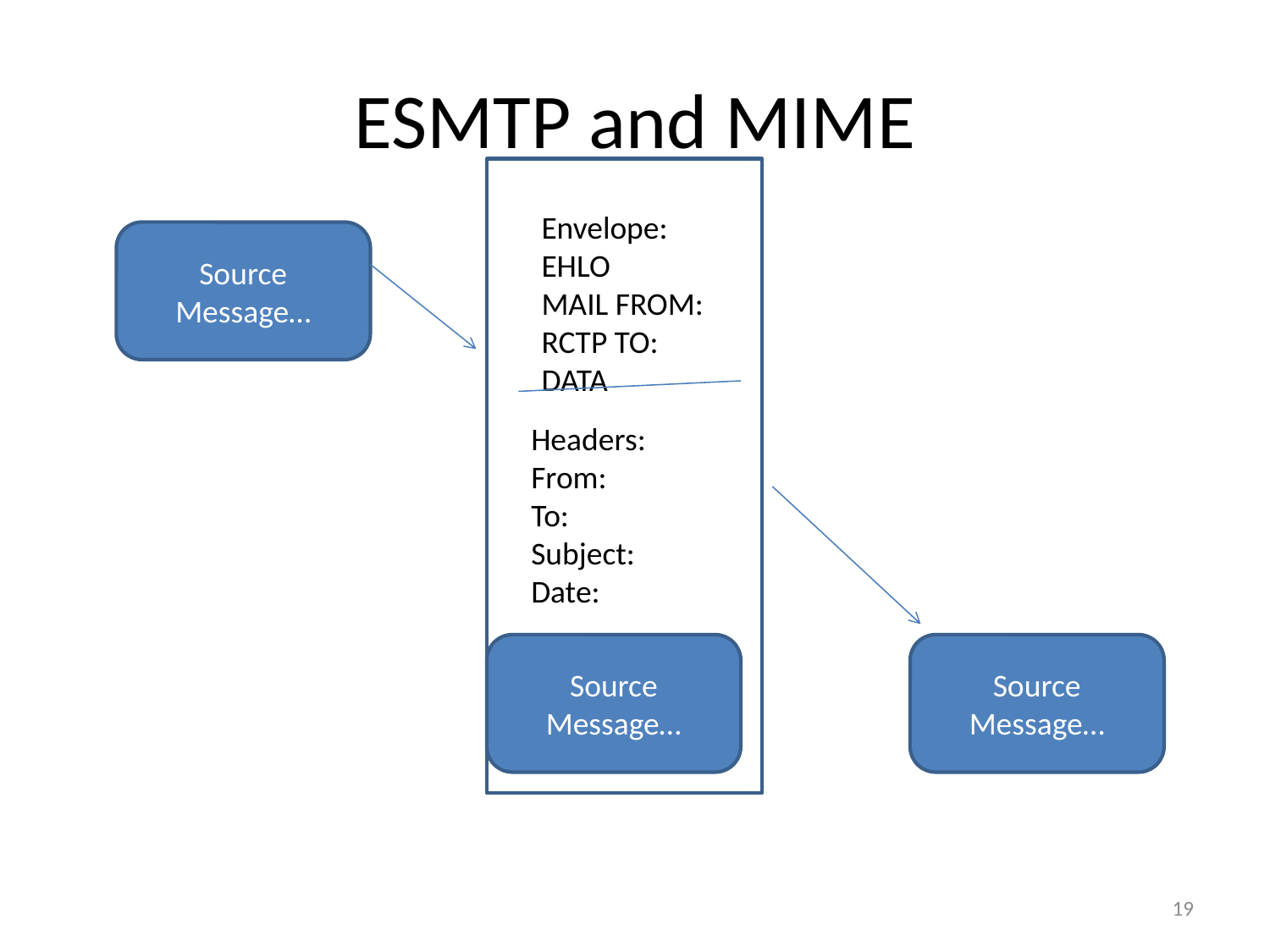

# ESMTP and MIME

Envelope:
EHLO
MAIL FROM:
RCTP TO:
DATA
Source Message…
Headers:
From:
To:
Subject:
Date:
Source Message…
Source Message…
19